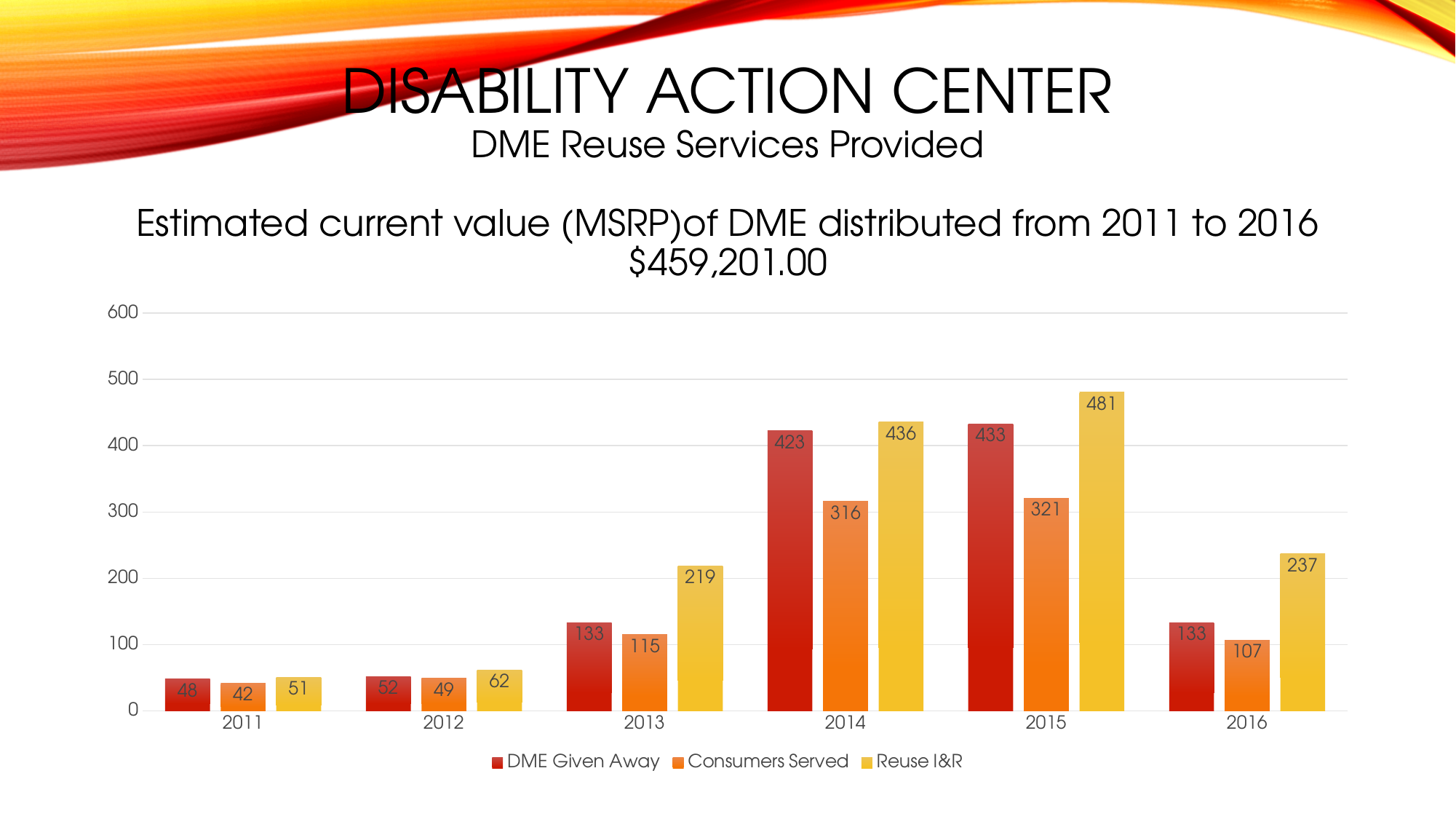

# Disability Action Center DME Reuse Services Provided Estimated current value (MSRP)of DME distributed from 2011 to 2016 $459,201.00

### Chart

| Category | DME Given Away | Consumers Served | Reuse I&R |
|---|---|---|---|
| 2011 | 48.0 | 42.0 | 51.0 |
| 2012 | 52.0 | 49.0 | 62.0 |
| 2013 | 133.0 | 115.0 | 219.0 |
| 2014 | 423.0 | 316.0 | 436.0 |
| 2015 | 433.0 | 321.0 | 481.0 |
| 2016 | 133.0 | 107.0 | 237.0 |